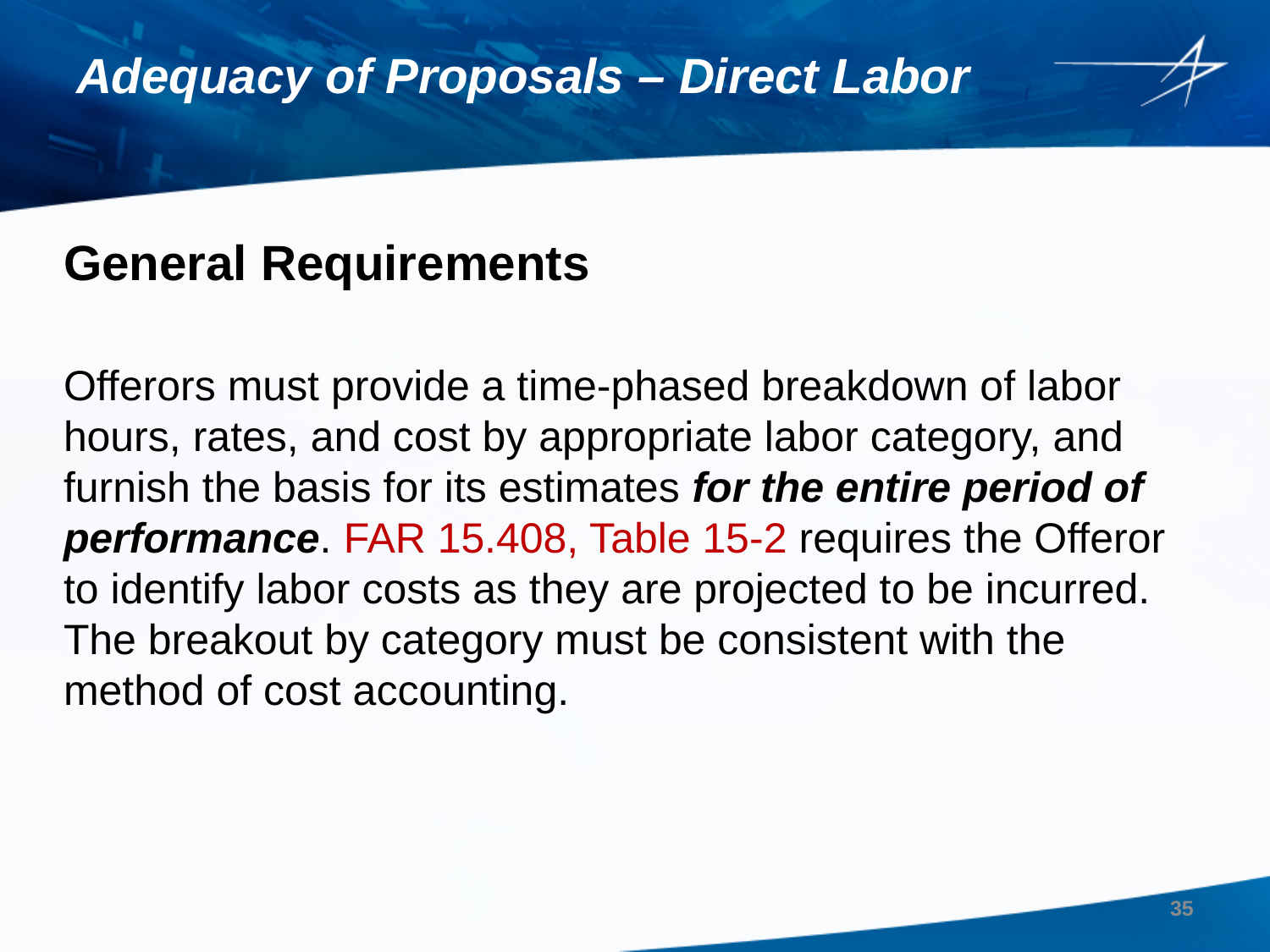

# Adequacy of Proposals – Direct Labor
General Requirements

Offerors must provide a time-phased breakdown of labor hours, rates, and cost by appropriate labor category, and furnish the basis for its estimates for the entire period of performance. FAR 15.408, Table 15-2 requires the Offeror to identify labor costs as they are projected to be incurred. The breakout by category must be consistent with the method of cost accounting.
35